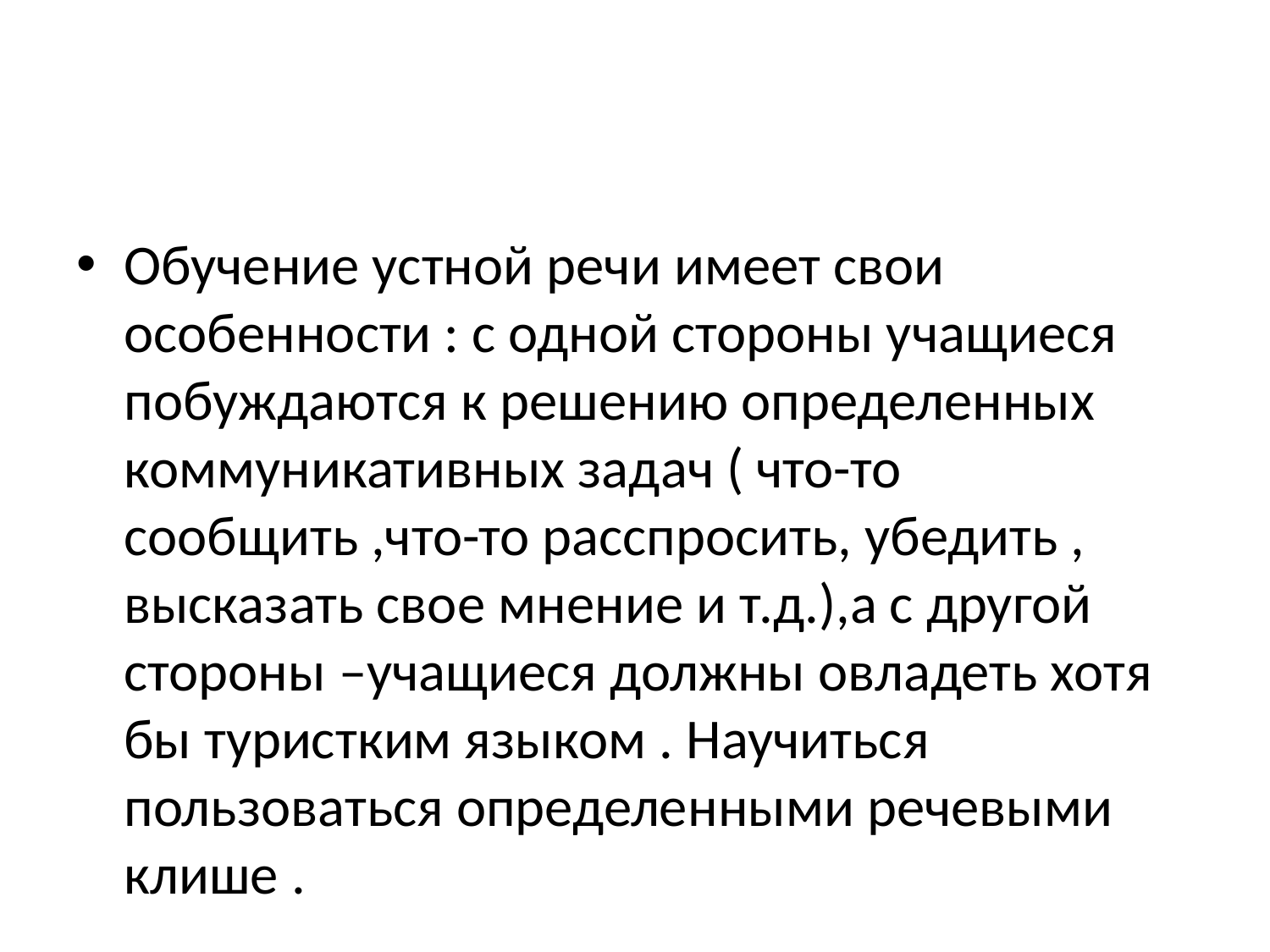

#
Обучение устной речи имеет свои особенности : с одной стороны учащиеся побуждаются к решению определенных коммуникативных задач ( что-то сообщить ,что-то расспросить, убедить , высказать свое мнение и т.д.),а с другой стороны –учащиеся должны овладеть хотя бы туристким языком . Научиться пользоваться определенными речевыми клише .